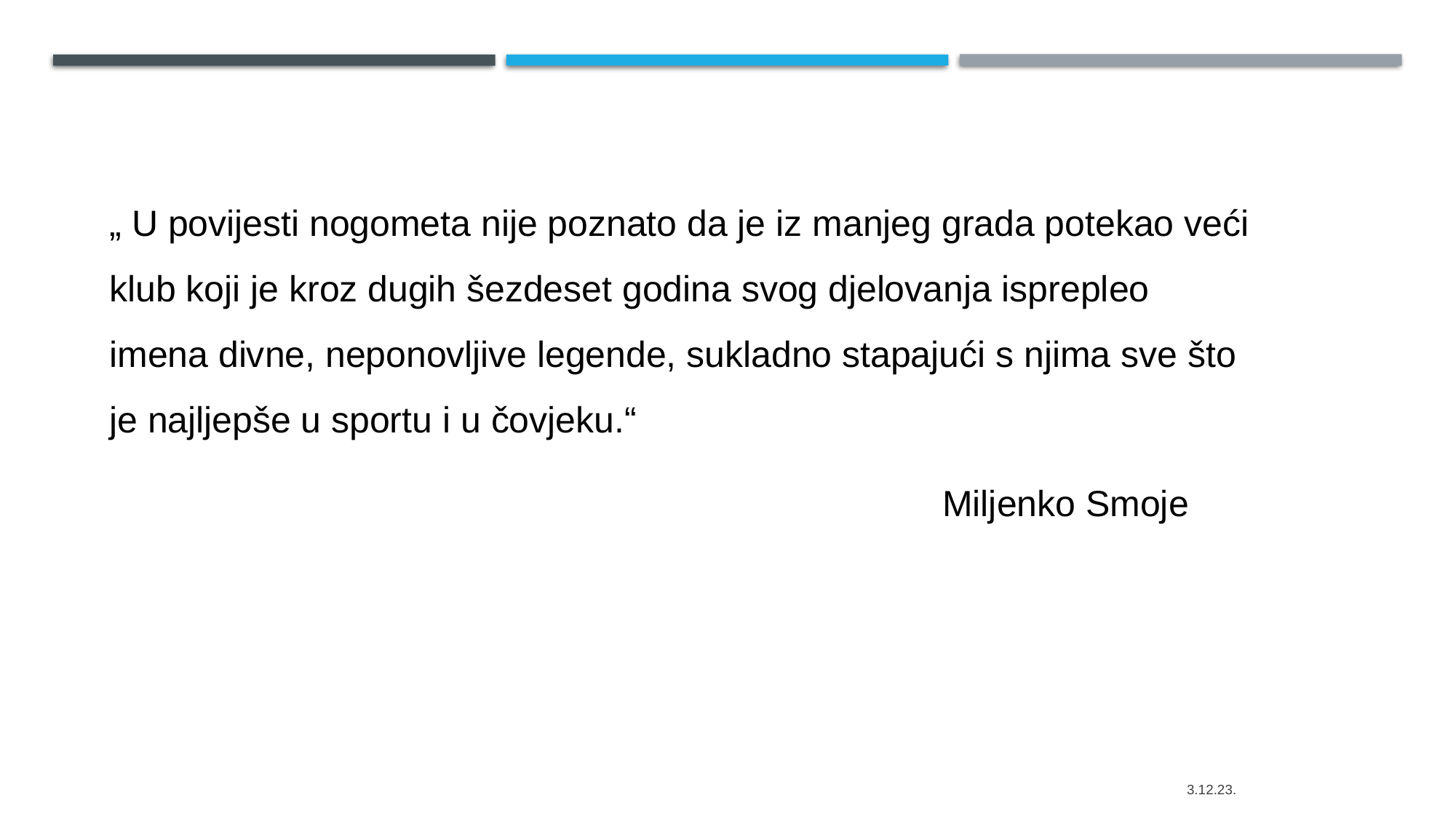

„ U povijesti nogometa nije poznato da je iz manjeg grada potekao veći klub koji je kroz dugih šezdeset godina svog djelovanja isprepleo imena divne, neponovljive legende, sukladno stapajući s njima sve što je najljepše u sportu i u čovjeku.“
Miljenko Smoje
3.12.23.